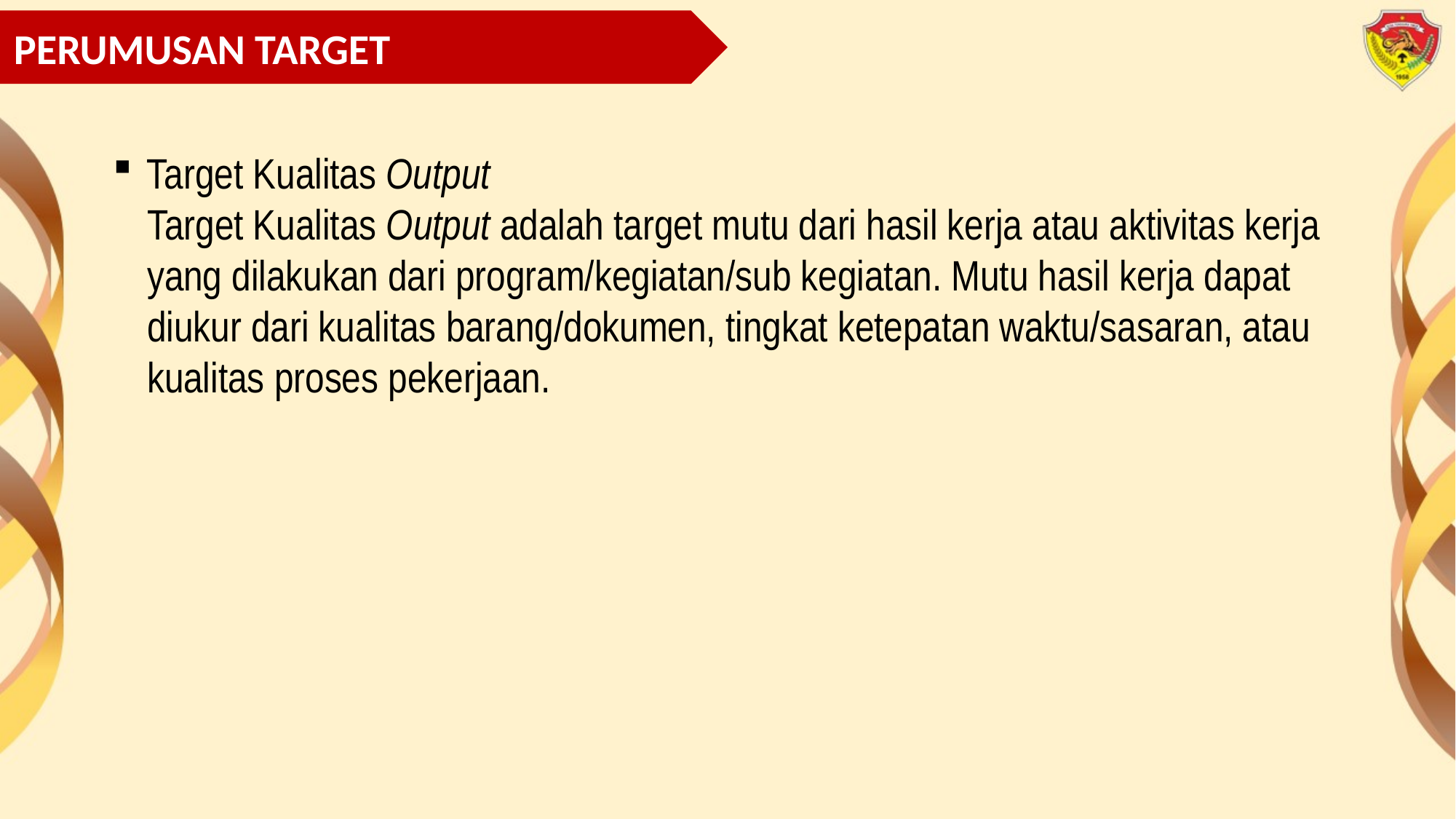

PERUMUSAN TARGET
Target Kualitas Output
Target Kualitas Output adalah target mutu dari hasil kerja atau aktivitas kerja yang dilakukan dari program/kegiatan/sub kegiatan. Mutu hasil kerja dapat diukur dari kualitas barang/dokumen, tingkat ketepatan waktu/sasaran, atau kualitas proses pekerjaan.